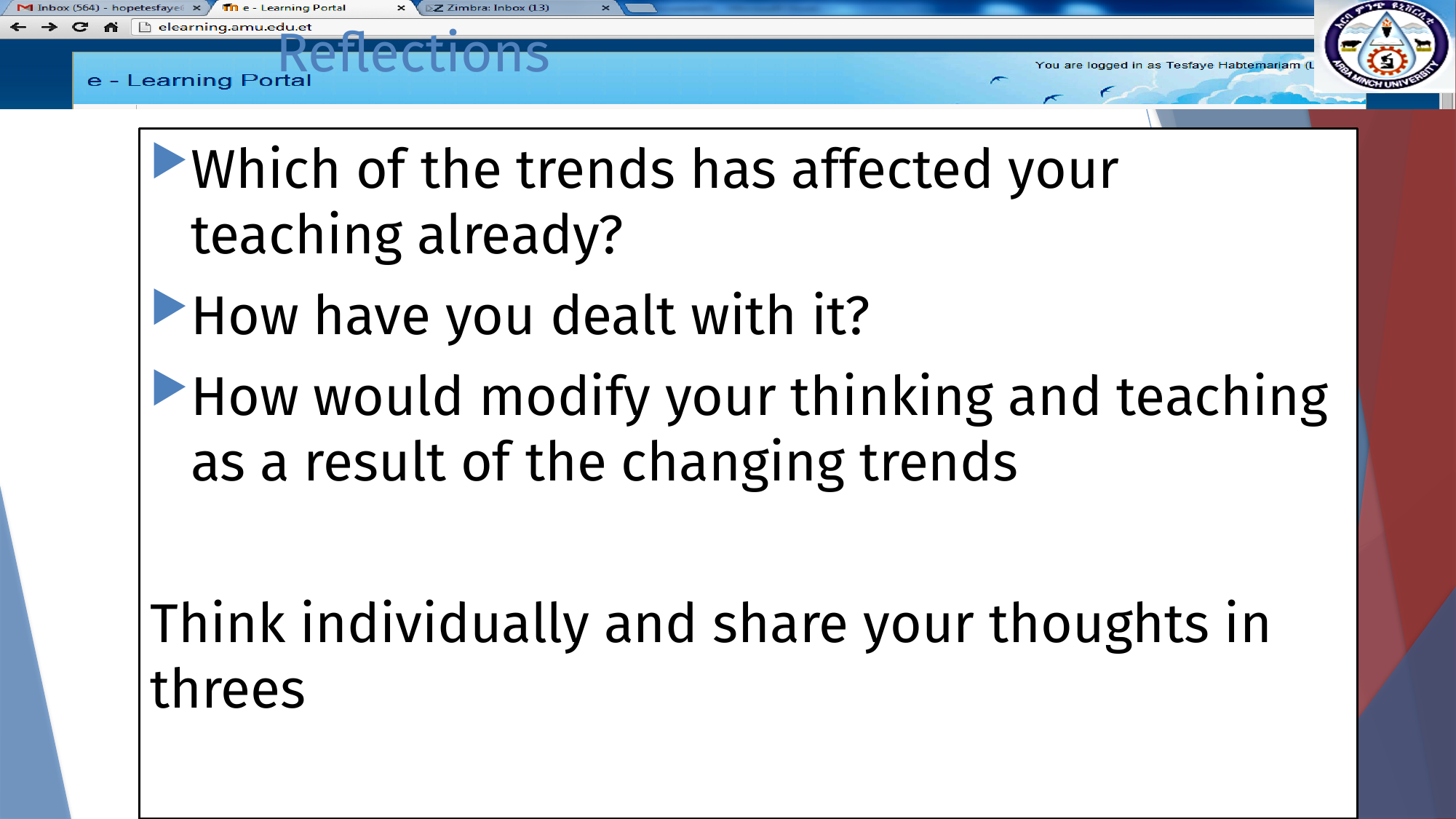

# Reflections
Which of the trends has affected your teaching already?
How have you dealt with it?
How would modify your thinking and teaching as a result of the changing trends

Think individually and share your thoughts in threes